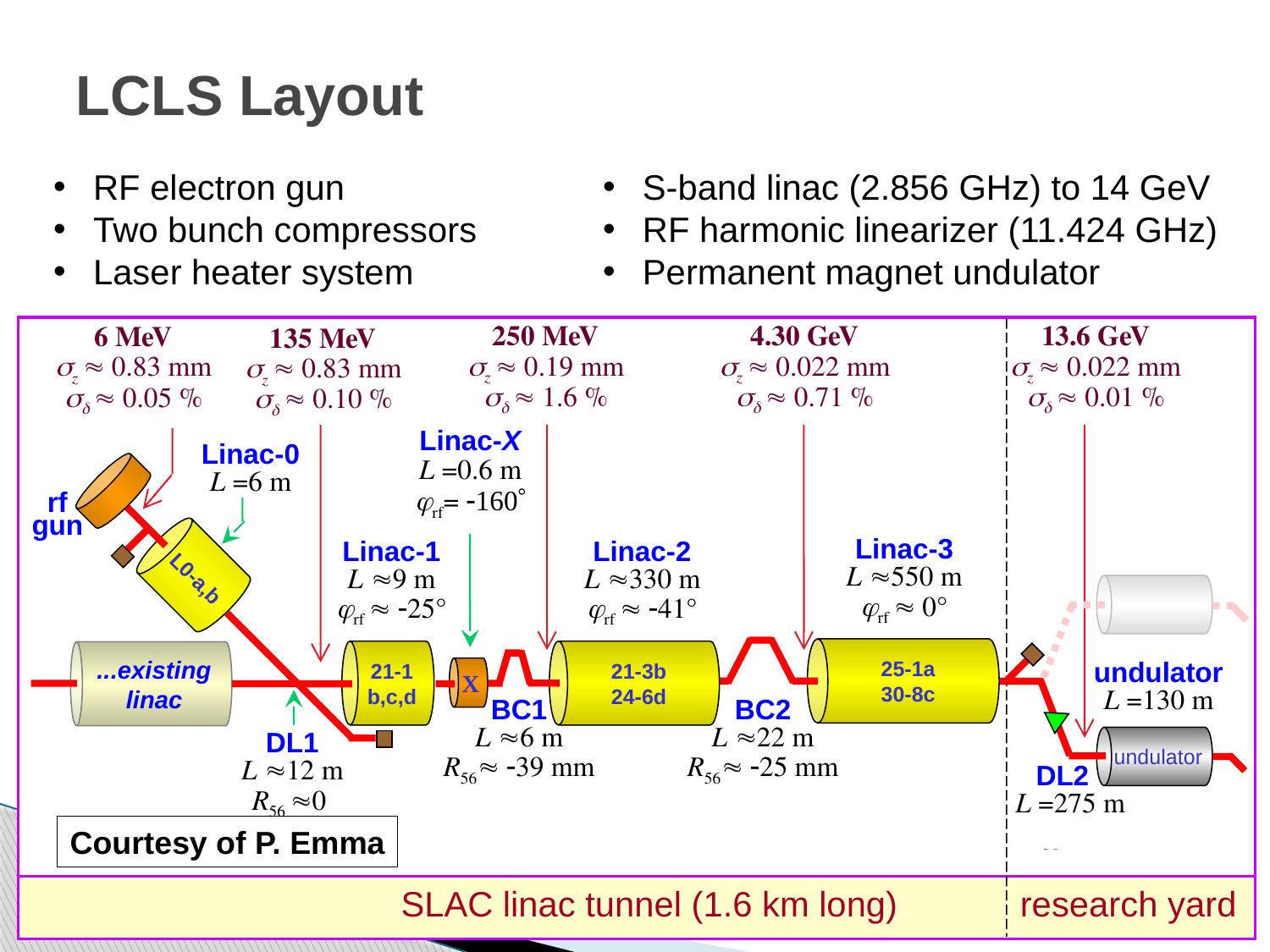

# LCLS Layout
RF electron gun
Two bunch compressors
Laser heater system
S-band linac (2.856 GHz) to 14 GeV
RF harmonic linearizer (11.424 GHz)
Permanent magnet undulator

250 MeV
σz ≈ 0.19 mm
σδ ≈ 1.6 %
4.30 GeV
σz ≈ 0.022 mm
σδ ≈ 0.71 %
13.6 GeV
σz ≈ 0.022 mm
σδ ≈ 0.01 %

6 MeV
σz ≈ 0.83 mm
σδ ≈ 0.05 %
135 MeV
σz ≈ 0.83 mm
σδ ≈ 0.10 %
Linac-X
L =0.6 m
ϕrf= −160°

Linac-0
L =6 m

rf
gun

L0-a,b
Linac-3
L ≈550 m
ϕrf ≈ 0°

Linac-1
L ≈9 m
ϕrf ≈ −25°
Linac-2
L ≈330 m
ϕrf ≈ −41°

25-1a
30-8c
21-3b
24-6d
...existing
linac

21-1
b,c,d

undulator
L =130 m
X

BC1
L ≈6 m
R56≈ −39 mm
BC2
L ≈22 m
R56≈ −25 mm
undulator

DL1
L ≈12 m
R56 ≈0

DL2
L =275 m
R56 ≈ 0

Courtesy of P. Emma

SLAC linac tunnel (1.6 km long)
research yard